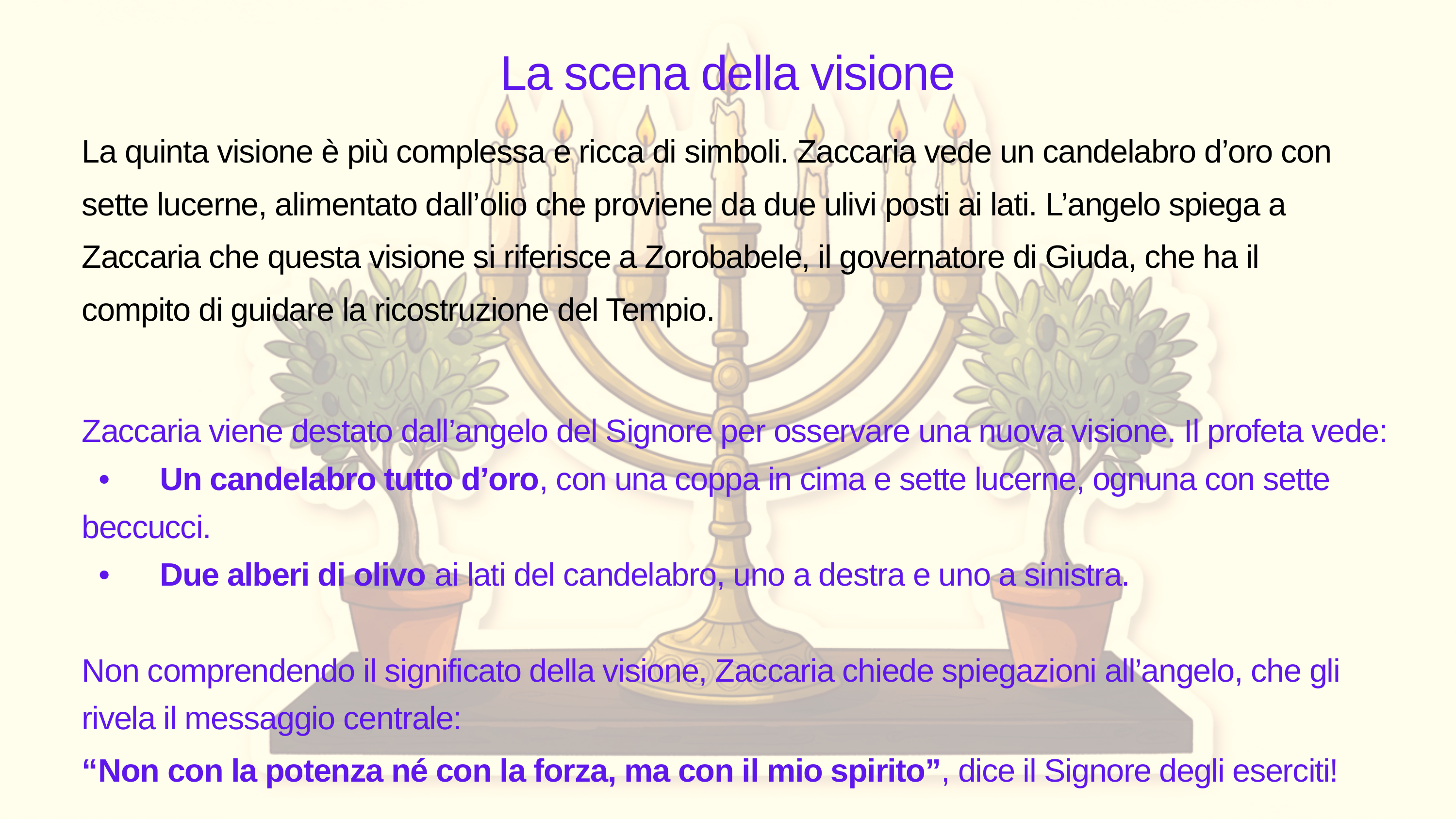

La scena della visione
La quinta visione è più complessa e ricca di simboli. Zaccaria vede un candelabro d’oro con sette lucerne, alimentato dall’olio che proviene da due ulivi posti ai lati. L’angelo spiega a Zaccaria che questa visione si riferisce a Zorobabele, il governatore di Giuda, che ha il compito di guidare la ricostruzione del Tempio.
Zaccaria viene destato dall’angelo del Signore per osservare una nuova visione. Il profeta vede:
  •      Un candelabro tutto d’oro, con una coppa in cima e sette lucerne, ognuna con sette beccucci.
  •      Due alberi di olivo ai lati del candelabro, uno a destra e uno a sinistra.

Non comprendendo il significato della visione, Zaccaria chiede spiegazioni all’angelo, che gli rivela il messaggio centrale:
“Non con la potenza né con la forza, ma con il mio spirito”, dice il Signore degli eserciti!